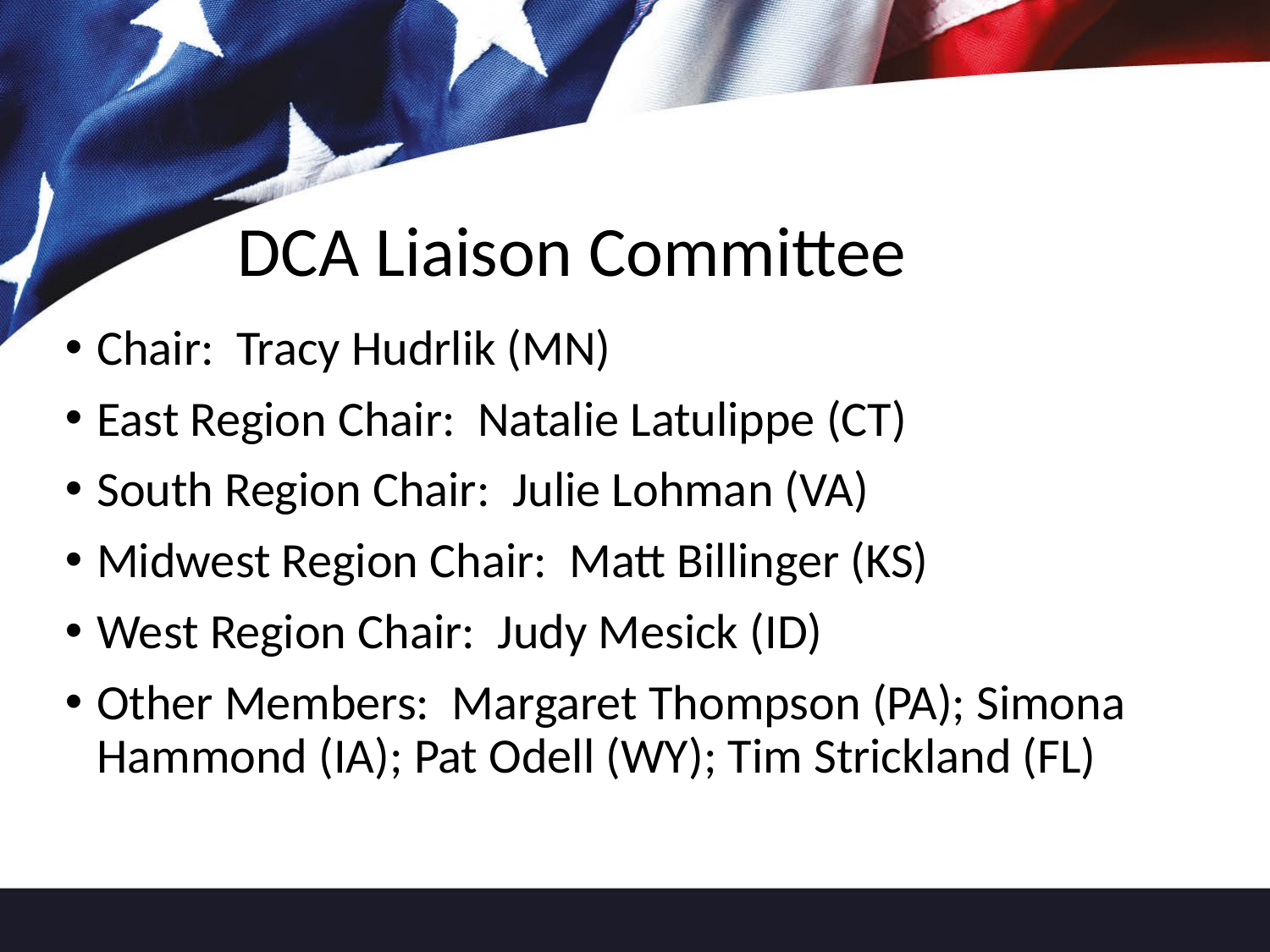

# DCA Liaison Committee
Chair:  Tracy Hudrlik (MN)
East Region Chair:  Natalie Latulippe (CT)
South Region Chair:  Julie Lohman (VA)
Midwest Region Chair:  Matt Billinger (KS)
West Region Chair:  Judy Mesick (ID)
Other Members:  Margaret Thompson (PA); Simona Hammond (IA); Pat Odell (WY); Tim Strickland (FL)